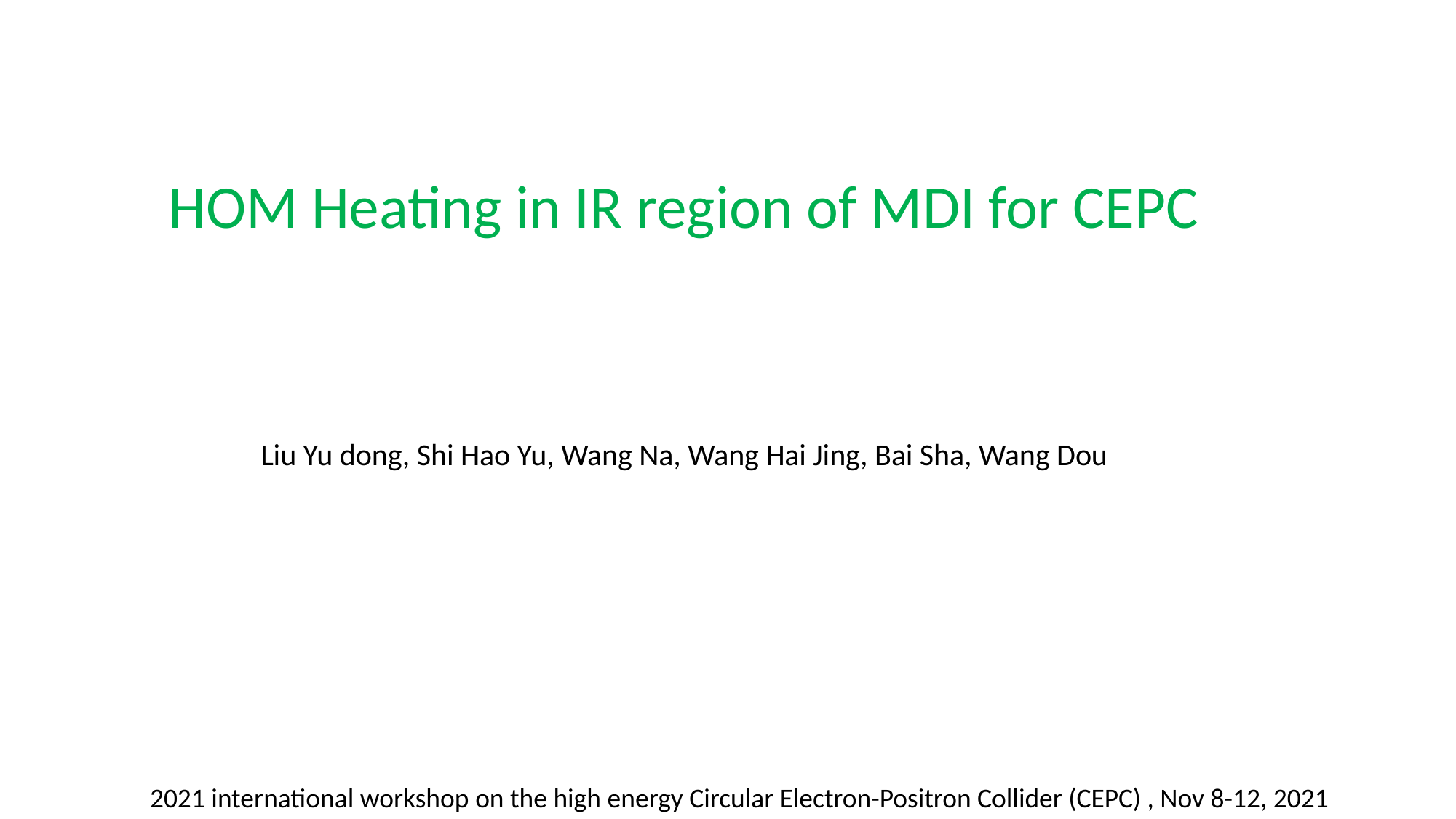

# HOM Heating in IR region of MDI for CEPC
Liu Yu dong, Shi Hao Yu, Wang Na, Wang Hai Jing, Bai Sha, Wang Dou
2021 international workshop on the high energy Circular Electron-Positron Collider (CEPC) , Nov 8-12, 2021